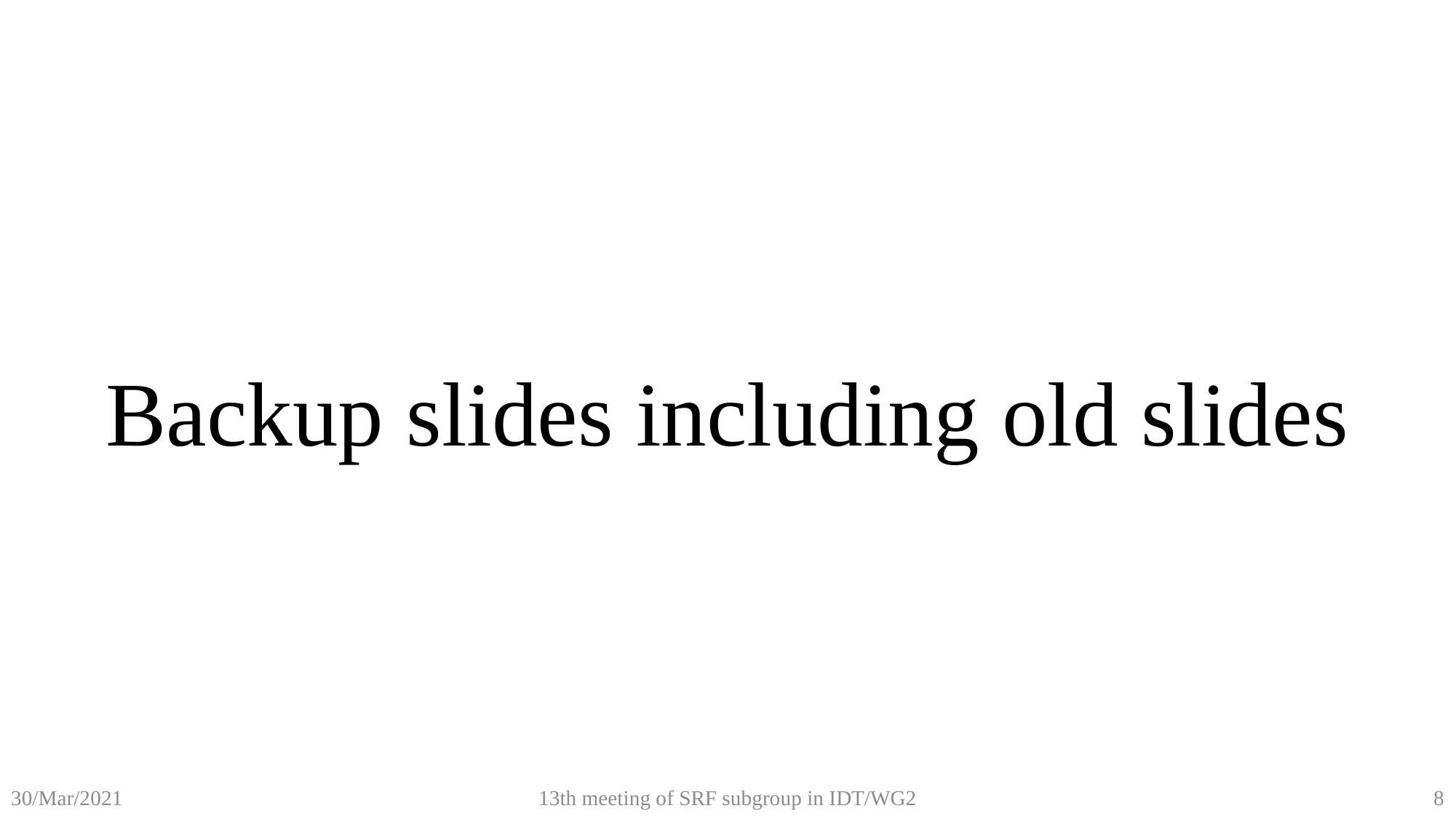

Backup slides including old slides
13th meeting of SRF subgroup in IDT/WG2
8
30/Mar/2021